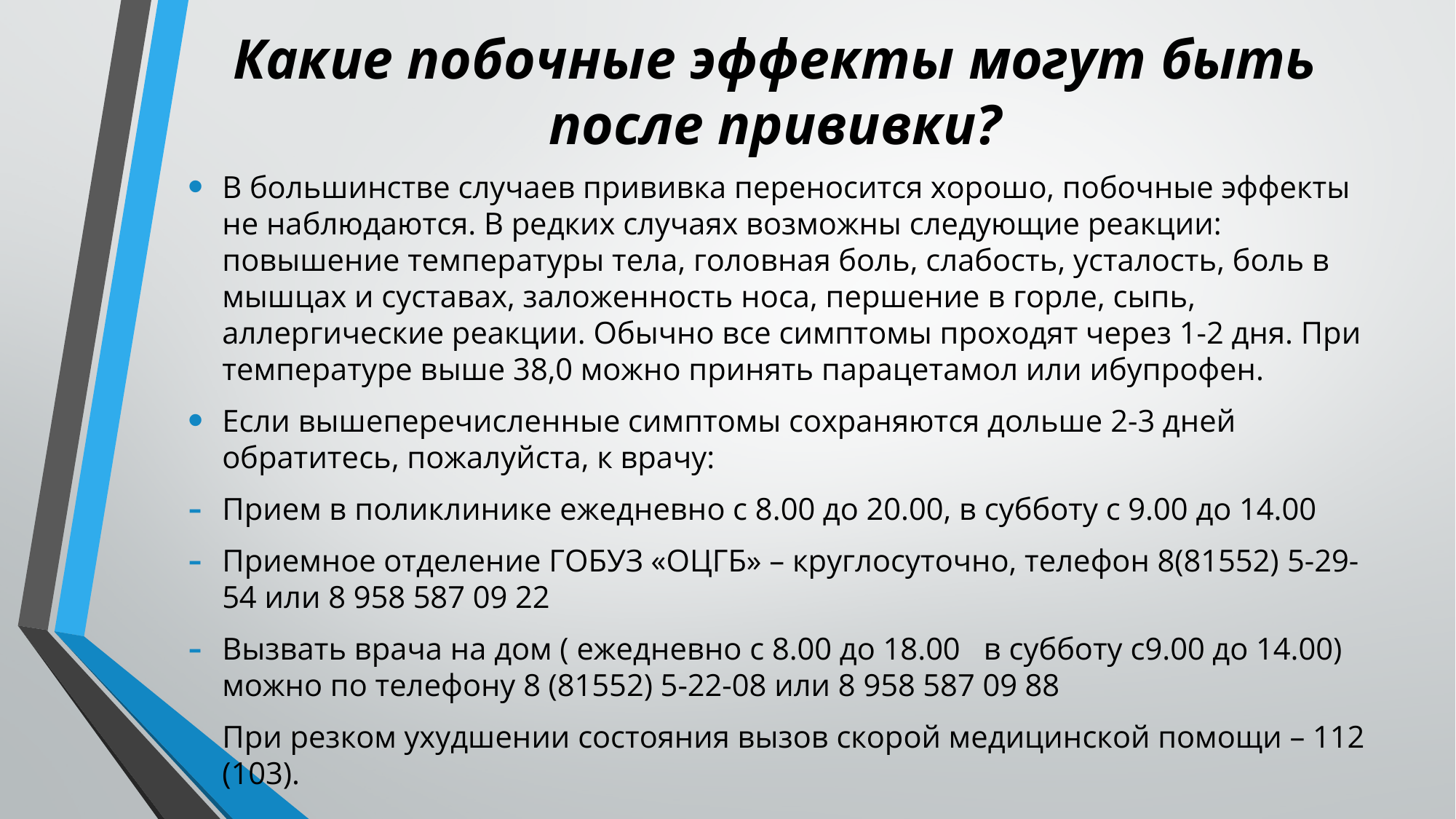

# Какие побочные эффекты могут быть после прививки?
В большинстве случаев прививка переносится хорошо, побочные эффекты не наблюдаются. В редких случаях возможны следующие реакции: повышение температуры тела, головная боль, слабость, усталость, боль в мышцах и суставах, заложенность носа, першение в горле, сыпь, аллергические реакции. Обычно все симптомы проходят через 1-2 дня. При температуре выше 38,0 можно принять парацетамол или ибупрофен.
Если вышеперечисленные симптомы сохраняются дольше 2-3 дней обратитесь, пожалуйста, к врачу:
Прием в поликлинике ежедневно с 8.00 до 20.00, в субботу с 9.00 до 14.00
Приемное отделение ГОБУЗ «ОЦГБ» – круглосуточно, телефон 8(81552) 5-29-54 или 8 958 587 09 22
Вызвать врача на дом ( ежедневно с 8.00 до 18.00   в субботу с9.00 до 14.00) можно по телефону 8 (81552) 5-22-08 или 8 958 587 09 88
При резком ухудшении состояния вызов скорой медицинской помощи – 112 (103).